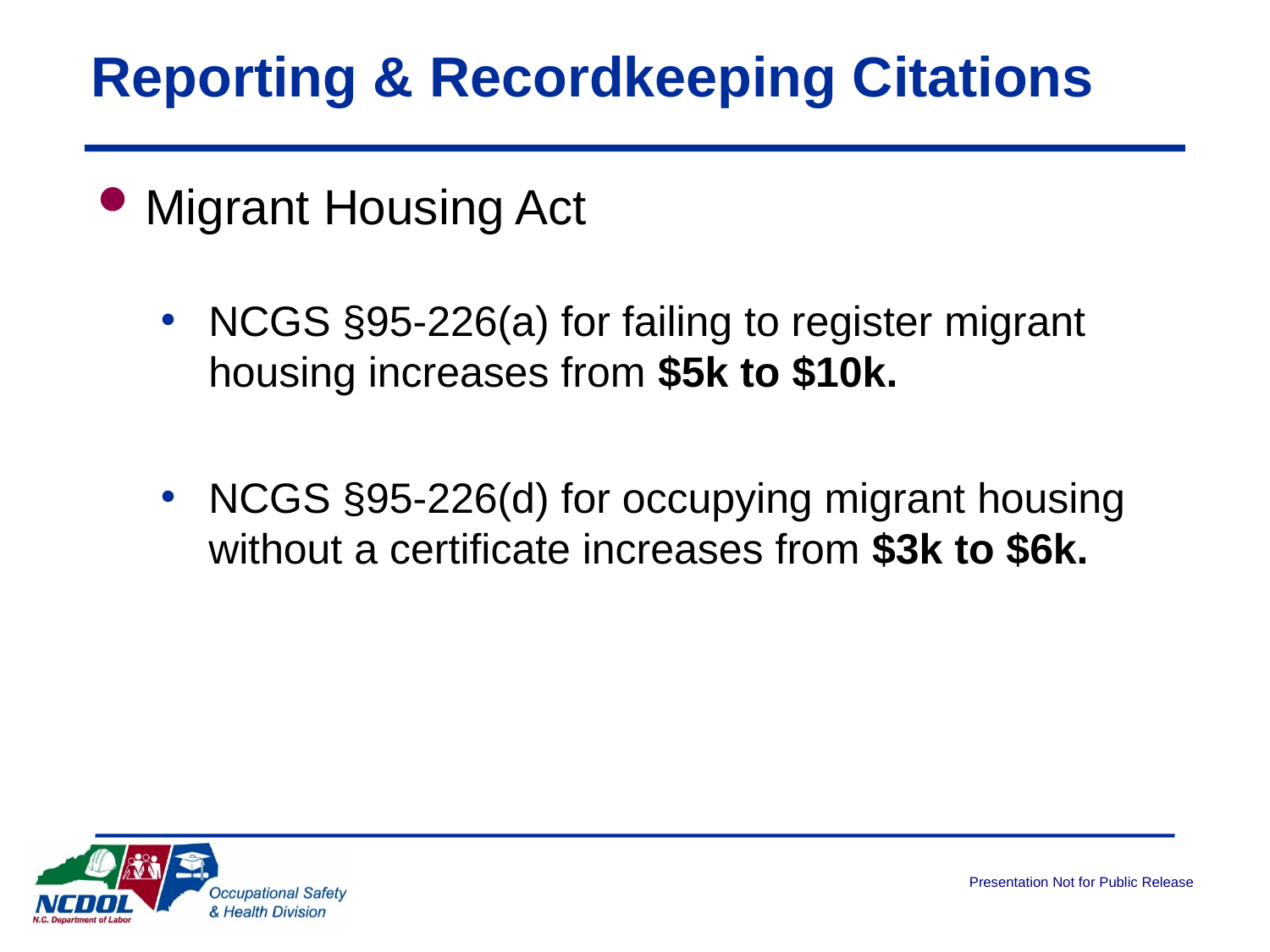

# Reporting & Recordkeeping Citations
Migrant Housing Act

NCGS §95-226(a) for failing to register migrant housing increases from $5k to $10k.

NCGS §95-226(d) for occupying migrant housing without a certificate increases from $3k to $6k.